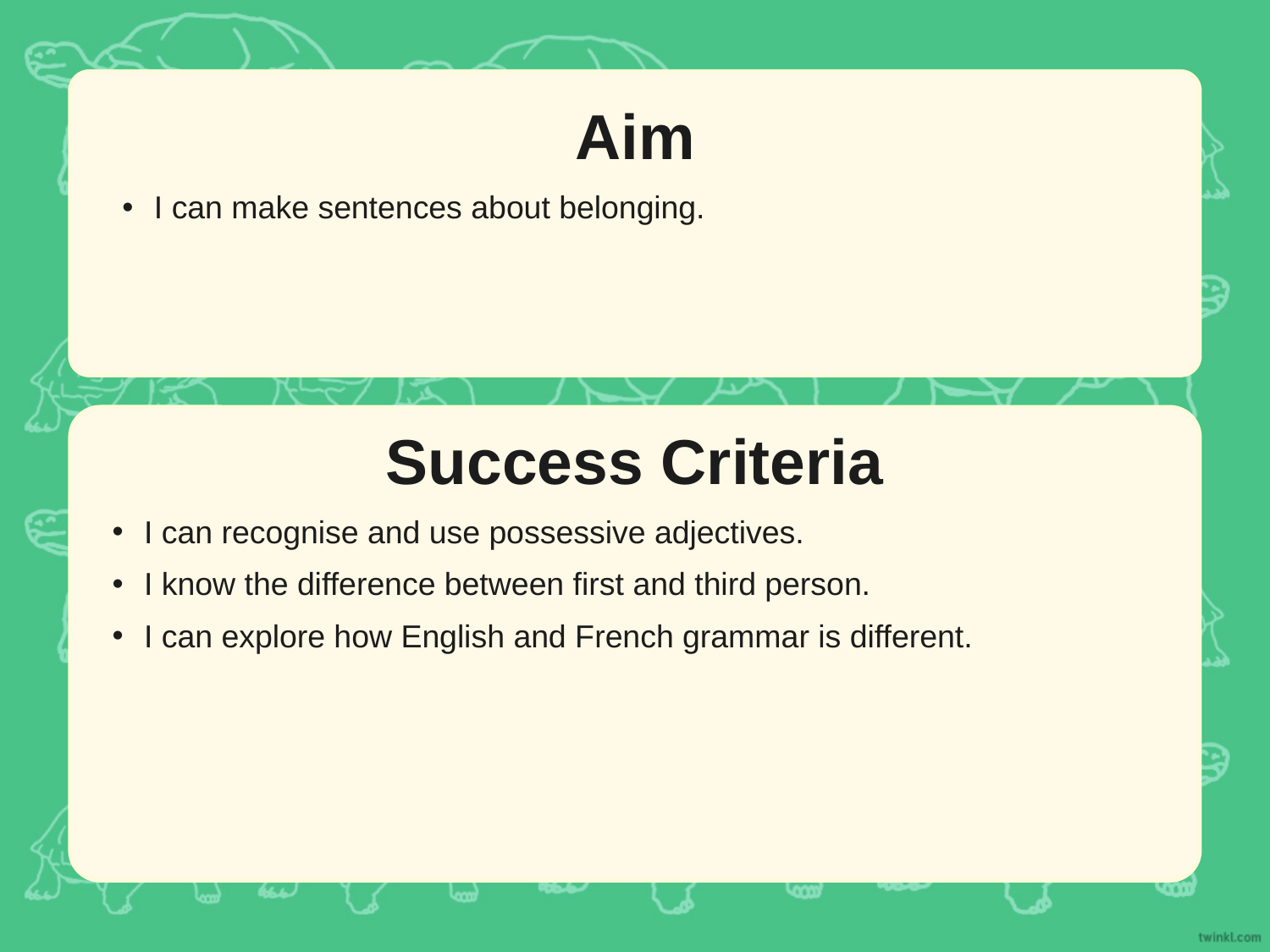

Aim
I can make sentences about belonging.

Success Criteria
I can recognise and use possessive adjectives.
I know the difference between first and third person.
I can explore how English and French grammar is different.